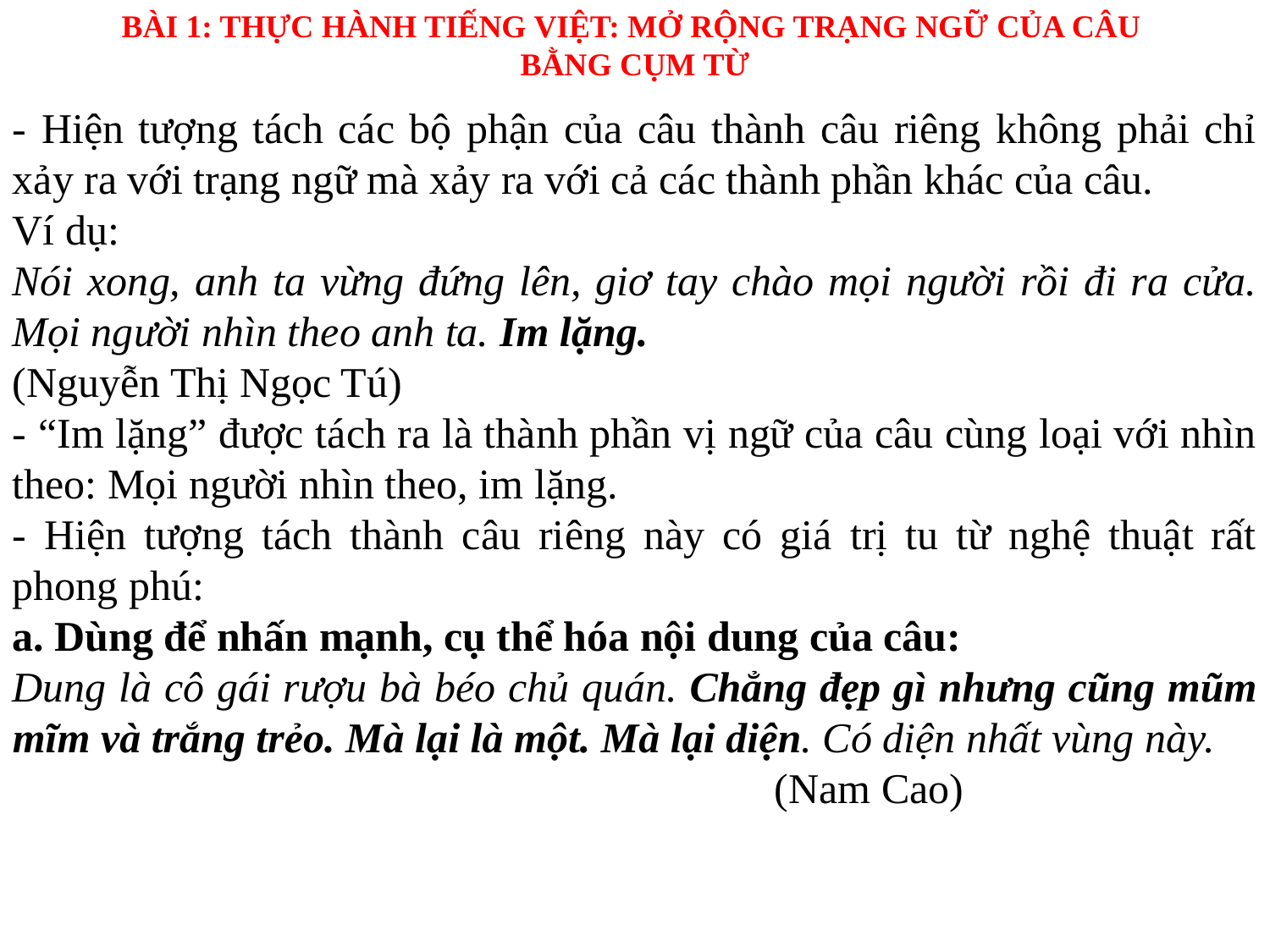

BÀI 1: THỰC HÀNH TIẾNG VIỆT: MỞ RỘNG TRẠNG NGỮ CỦA CÂU
BẰNG CỤM TỪ

- Hiện tượng tách các bộ phận của câu thành câu riêng không phải chỉ xảy ra với trạng ngữ mà xảy ra với cả các thành phần khác của câu.
Ví dụ:
Nói xong, anh ta vừng đứng lên, giơ tay chào mọi người rồi đi ra cửa. Mọi người nhìn theo anh ta. Im lặng.
(Nguyễn Thị Ngọc Tú)
- “Im lặng” được tách ra là thành phần vị ngữ của câu cùng loại với nhìn theo: Mọi người nhìn theo, im lặng.
- Hiện tượng tách thành câu riêng này có giá trị tu từ nghệ thuật rất phong phú:
a. Dùng để nhấn mạnh, cụ thể hóa nội dung của câu:
Dung là cô gái rượu bà béo chủ quán. Chẳng đẹp gì nhưng cũng mũm mĩm và trắng trẻo. Mà lại là một. Mà lại diện. Có diện nhất vùng này.
						(Nam Cao)